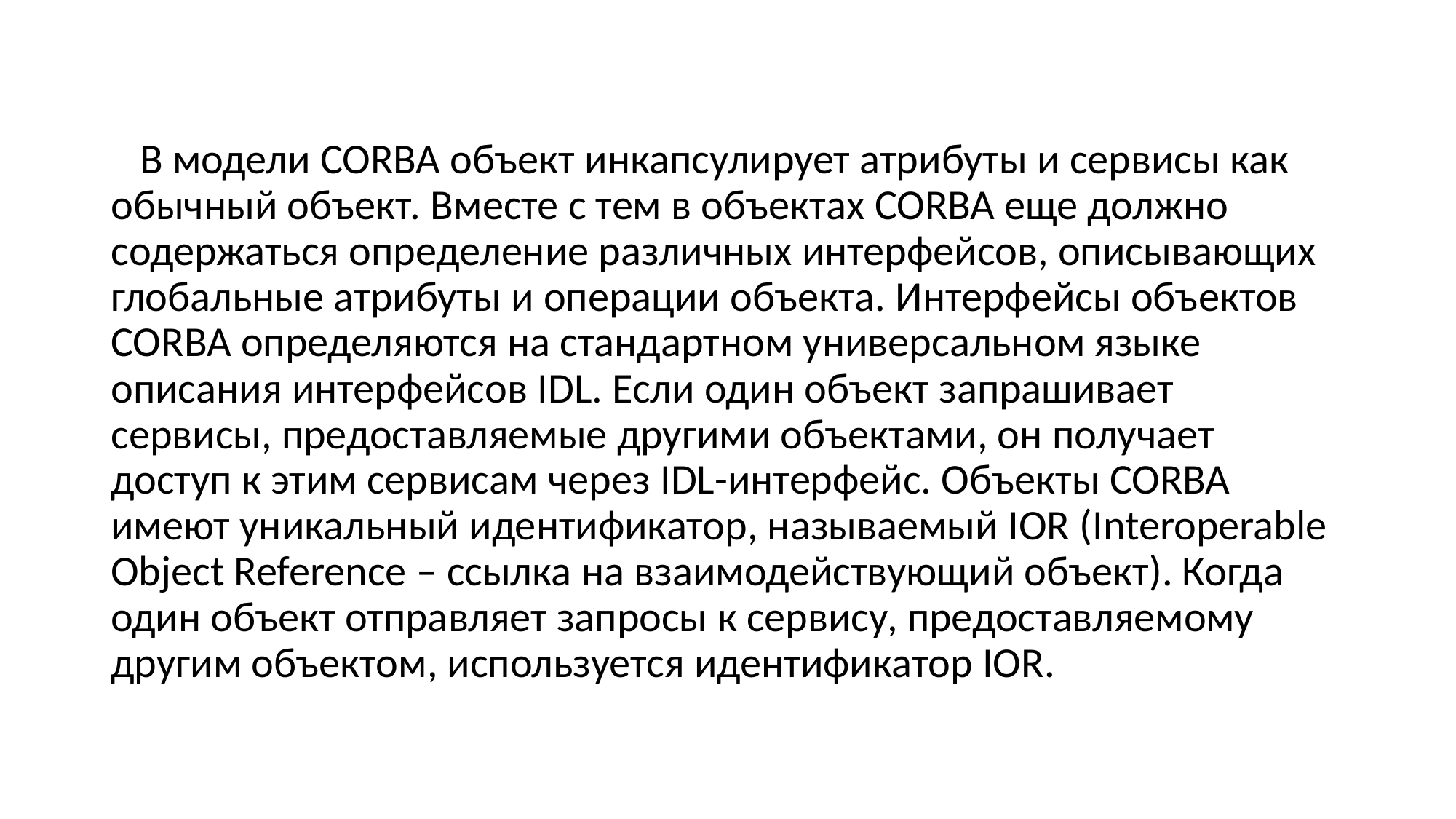

В модели CORBA объект инкапсулирует атрибуты и сервисы как обычный объект. Вместе с тем в объектах CORBA еще должно содержаться определение различных интерфейсов, описывающих глобальные атрибуты и операции объекта. Интерфейсы объектов CORBA определяются на стандартном универсальном языке описания интерфейсов IDL. Если один объект запрашивает сервисы, предоставляемые другими объектами, он получает доступ к этим сервисам через IDL-интерфейс. Объекты CORBA имеют уникальный идентификатор, называемый IOR (Interoperable Object Reference – ссылка на взаимодействующий объект). Когда один объект отправляет запросы к сервису, предоставляемому другим объектом, используется идентификатор IOR.